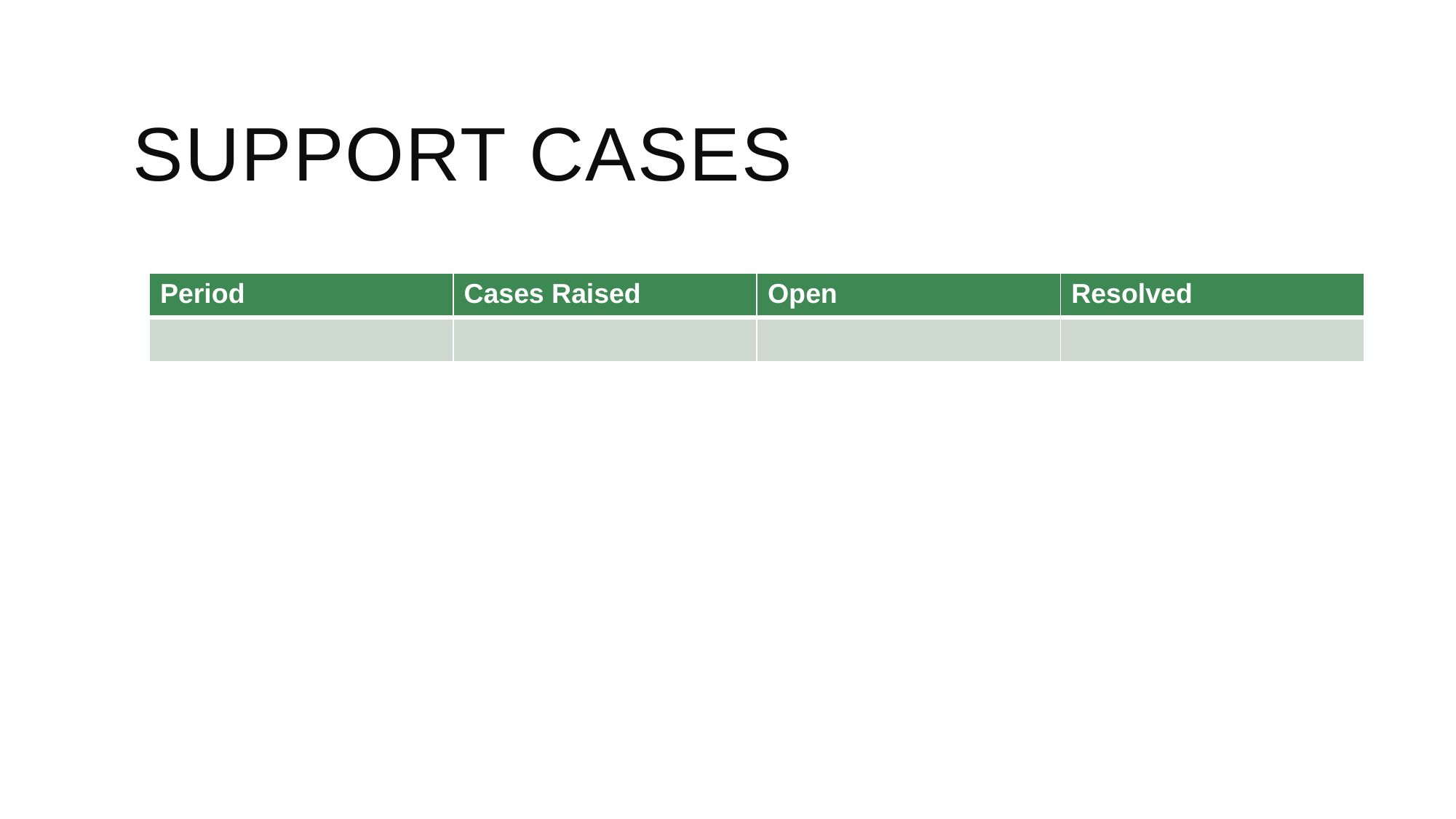

# SUPPORT CASES
| Period | Cases Raised | Open | Resolved |
| --- | --- | --- | --- |
|  |  |  |  |